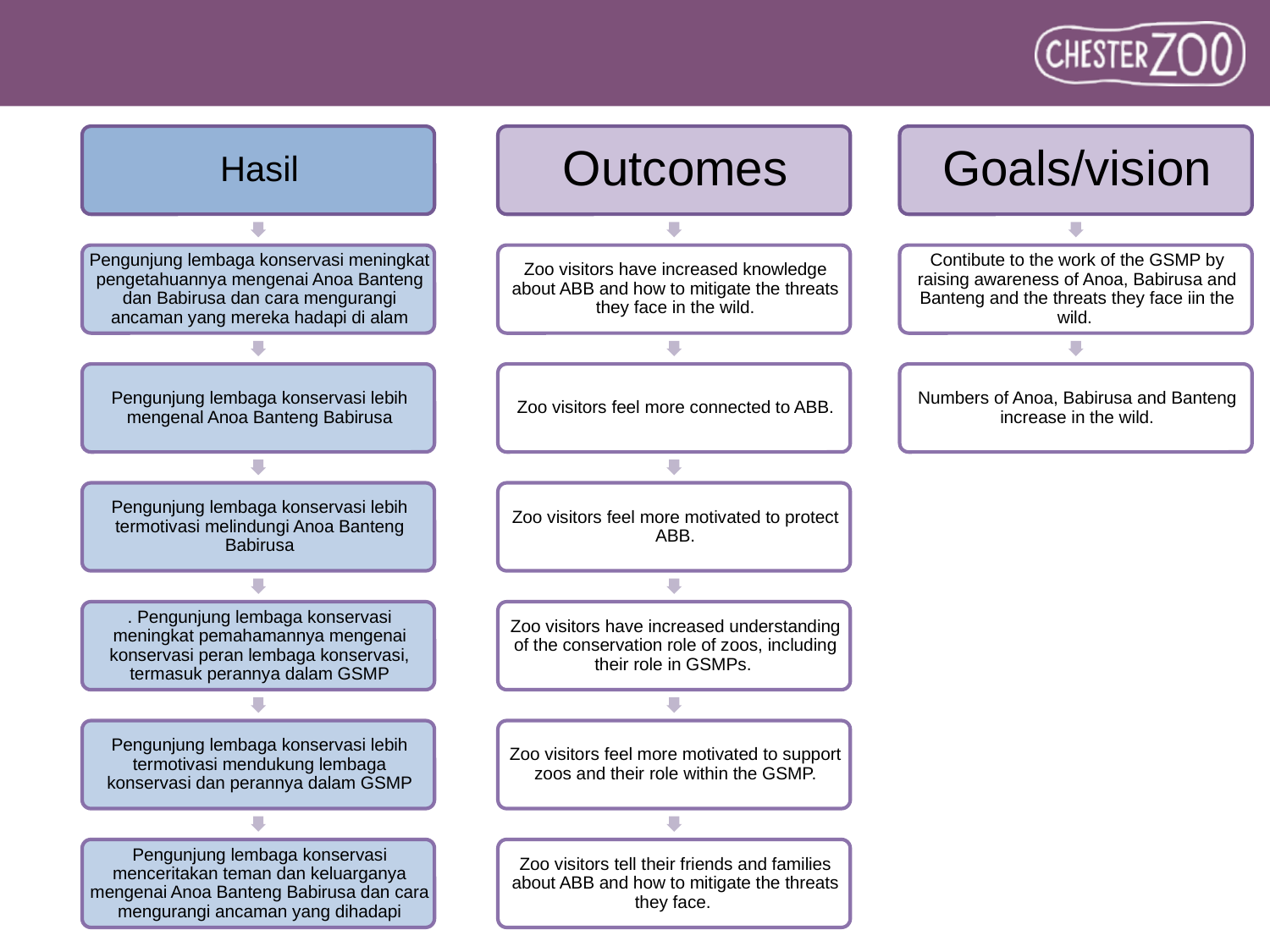

Hasil
Pengunjung lembaga konservasi meningkat pengetahuannya mengenai Anoa Banteng dan Babirusa dan cara mengurangi ancaman yang mereka hadapi di alam
Pengunjung lembaga konservasi lebih mengenal Anoa Banteng Babirusa
Pengunjung lembaga konservasi lebih termotivasi melindungi Anoa Banteng Babirusa
. Pengunjung lembaga konservasi meningkat pemahamannya mengenai konservasi peran lembaga konservasi, termasuk perannya dalam GSMP
Pengunjung lembaga konservasi lebih termotivasi mendukung lembaga konservasi dan perannya dalam GSMP
Pengunjung lembaga konservasi menceritakan teman dan keluarganya mengenai Anoa Banteng Babirusa dan cara mengurangi ancaman yang dihadapi
Outcomes
Zoo visitors have increased knowledge about ABB and how to mitigate the threats they face in the wild.
Zoo visitors feel more connected to ABB.
Zoo visitors feel more motivated to protect ABB.
Zoo visitors have increased understanding of the conservation role of zoos, including their role in GSMPs.
Zoo visitors feel more motivated to support zoos and their role within the GSMP.
Zoo visitors tell their friends and families about ABB and how to mitigate the threats they face.
Goals/vision
Contibute to the work of the GSMP by raising awareness of Anoa, Babirusa and Banteng and the threats they face iin the wild.
Numbers of Anoa, Babirusa and Banteng increase in the wild.